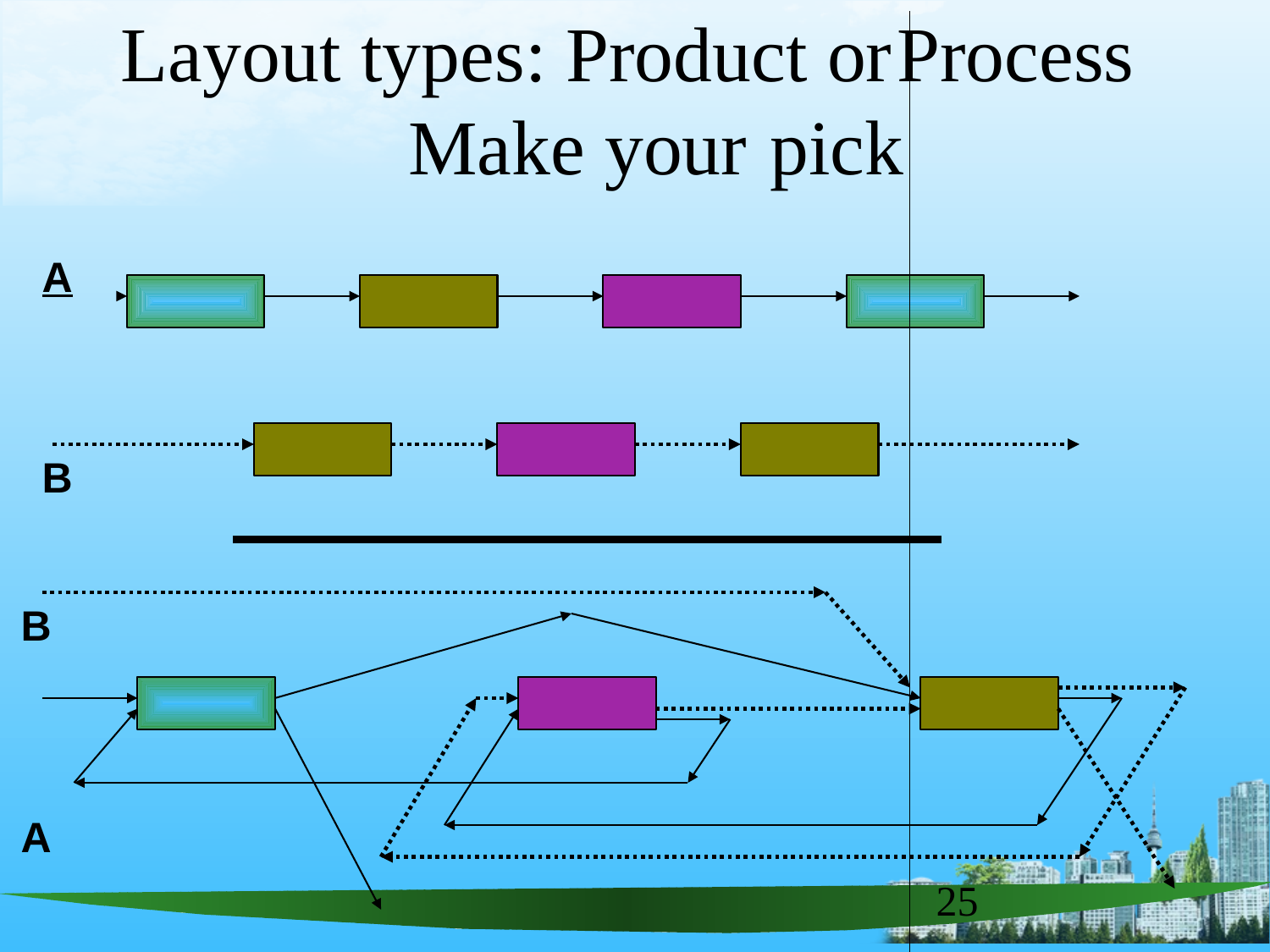

# Layout types: Product or	Process  Make your	pick
A

B
B  A

25